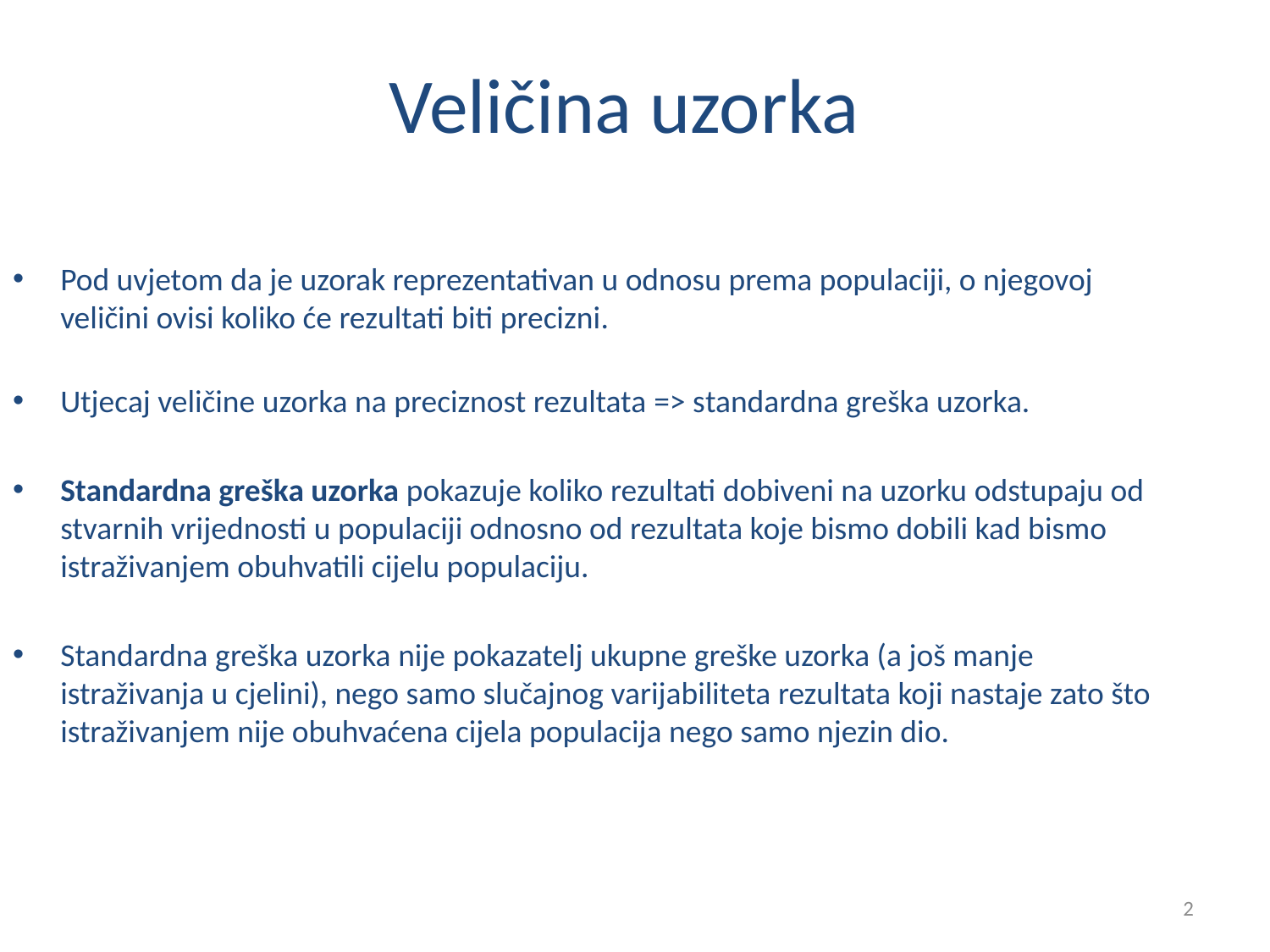

# Veličina uzorka

Pod uvjetom da je uzorak reprezentativan u odnosu prema populaciji, o njegovoj veličini ovisi koliko će rezultati biti precizni.

Utjecaj veličine uzorka na preciznost rezultata => standardna greška uzorka.

Standardna greška uzorka pokazuje koliko rezultati dobiveni na uzorku odstupaju od stvarnih vrijednosti u populaciji odnosno od rezultata koje bismo dobili kad bismo istraživanjem obuhvatili cijelu populaciju.

Standardna greška uzorka nije pokazatelj ukupne greške uzorka (a još manje istraživanja u cjelini), nego samo slučajnog varijabiliteta rezultata koji nastaje zato što istraživanjem nije obuhvaćena cijela populacija nego samo njezin dio.

2